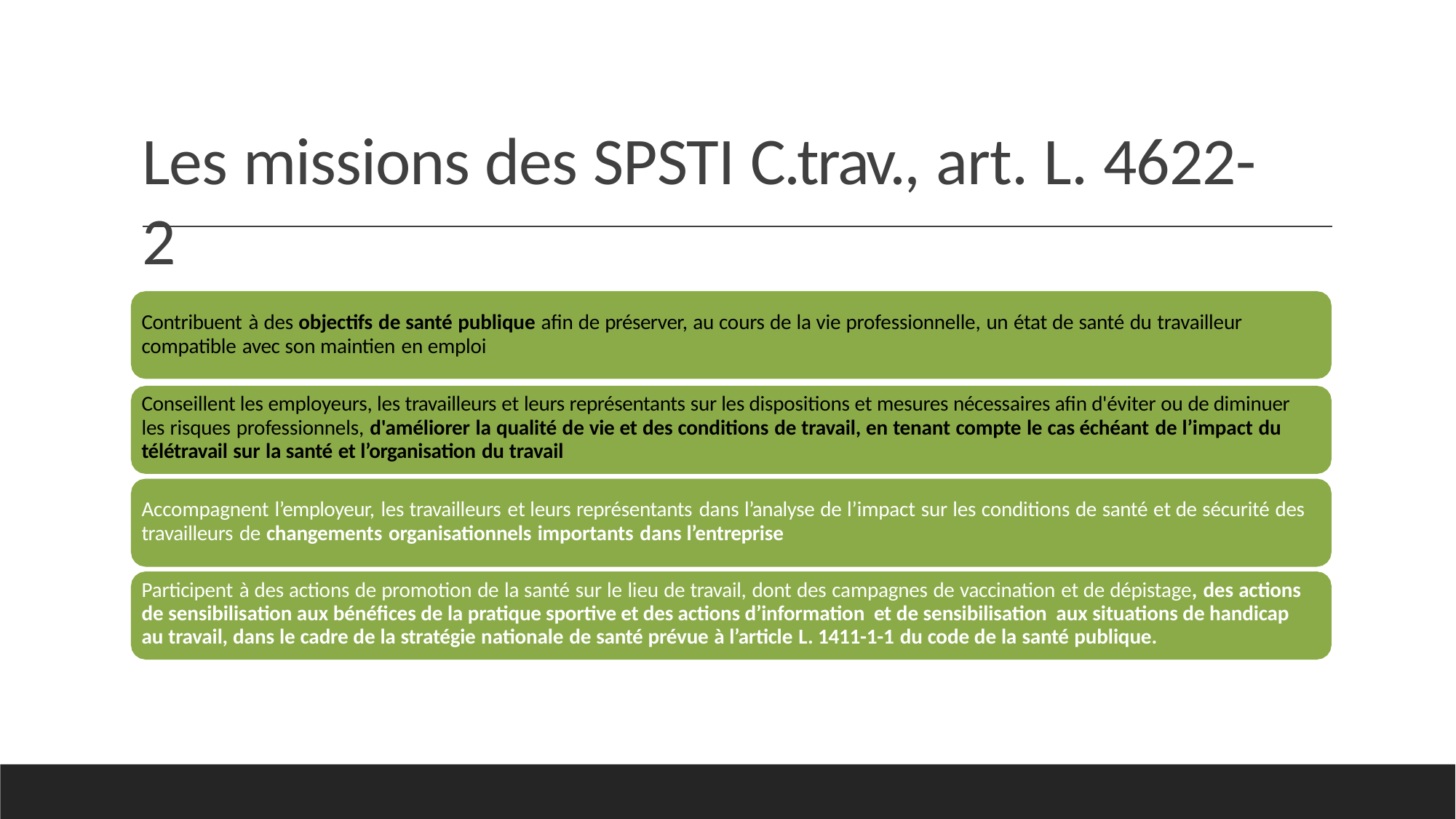

# Les missions des SPSTI C.trav., art. L. 4622-2

Contribuent à des objectifs de santé publique afin de préserver, au cours de la vie professionnelle, un état de santé du travailleur  compatible avec son maintien en emploi

Conseillent les employeurs, les travailleurs et leurs représentants sur les dispositions et mesures nécessaires afin d'éviter ou de diminuer  les risques professionnels, d'améliorer la qualité de vie et des conditions de travail, en tenant compte le cas échéant de l’impact du  télétravail sur la santé et l’organisation du travail

Accompagnent l’employeur, les travailleurs et leurs représentants dans l’analyse de l’impact sur les conditions de santé et de sécurité des
travailleurs de changements organisationnels importants dans l’entreprise

Participent à des actions de promotion de la santé sur le lieu de travail, dont des campagnes de vaccination et de dépistage, des actions  de sensibilisation aux bénéfices de la pratique sportive et des actions d’information et de sensibilisation aux situations de handicap  au travail, dans le cadre de la stratégie nationale de santé prévue à l’article L. 1411-1-1 du code de la santé publique.